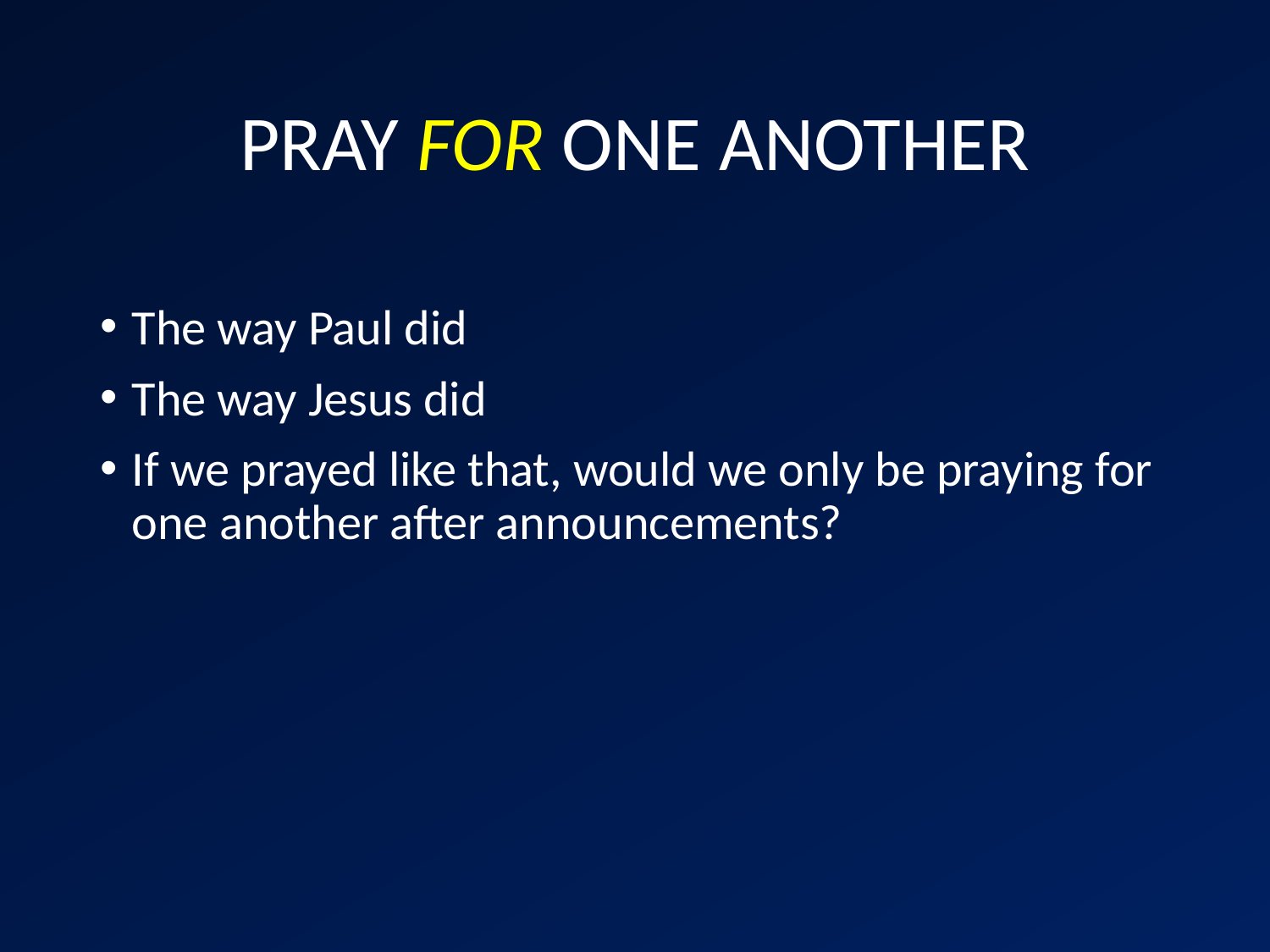

# PRAY FOR ONE ANOTHER
The way Paul did
The way Jesus did
If we prayed like that, would we only be praying for one another after announcements?